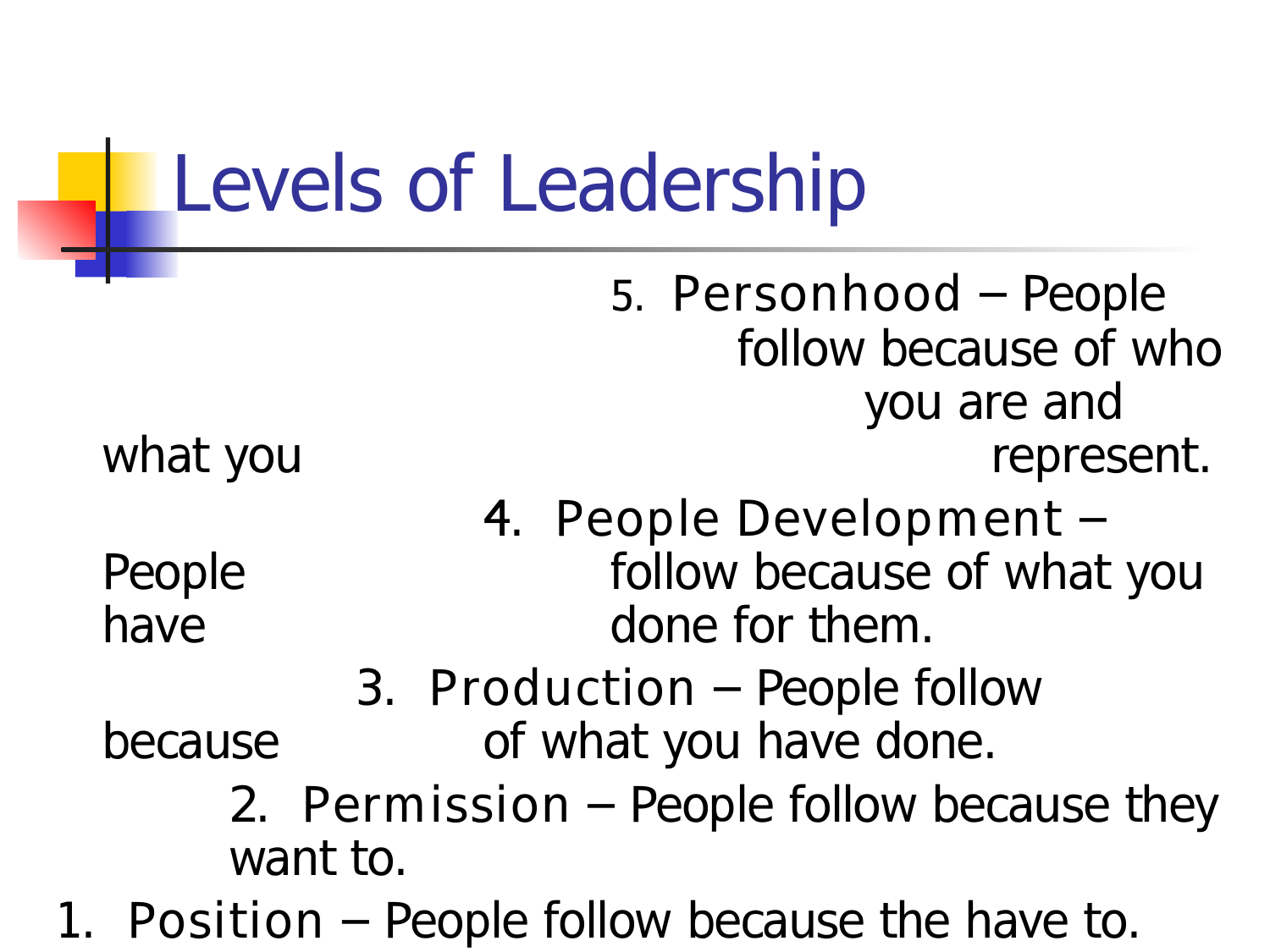

# Levels of Leadership
					5.  Personhood – People 					follow because of who 						you are and what you 						represent.
				4.  People Development – People 			follow because of what you have 				done for them.
			3.  Production – People follow because 		of what you have done.
		2.  Permission – People follow because they 	want to.
1.  Position – People follow because the have to.